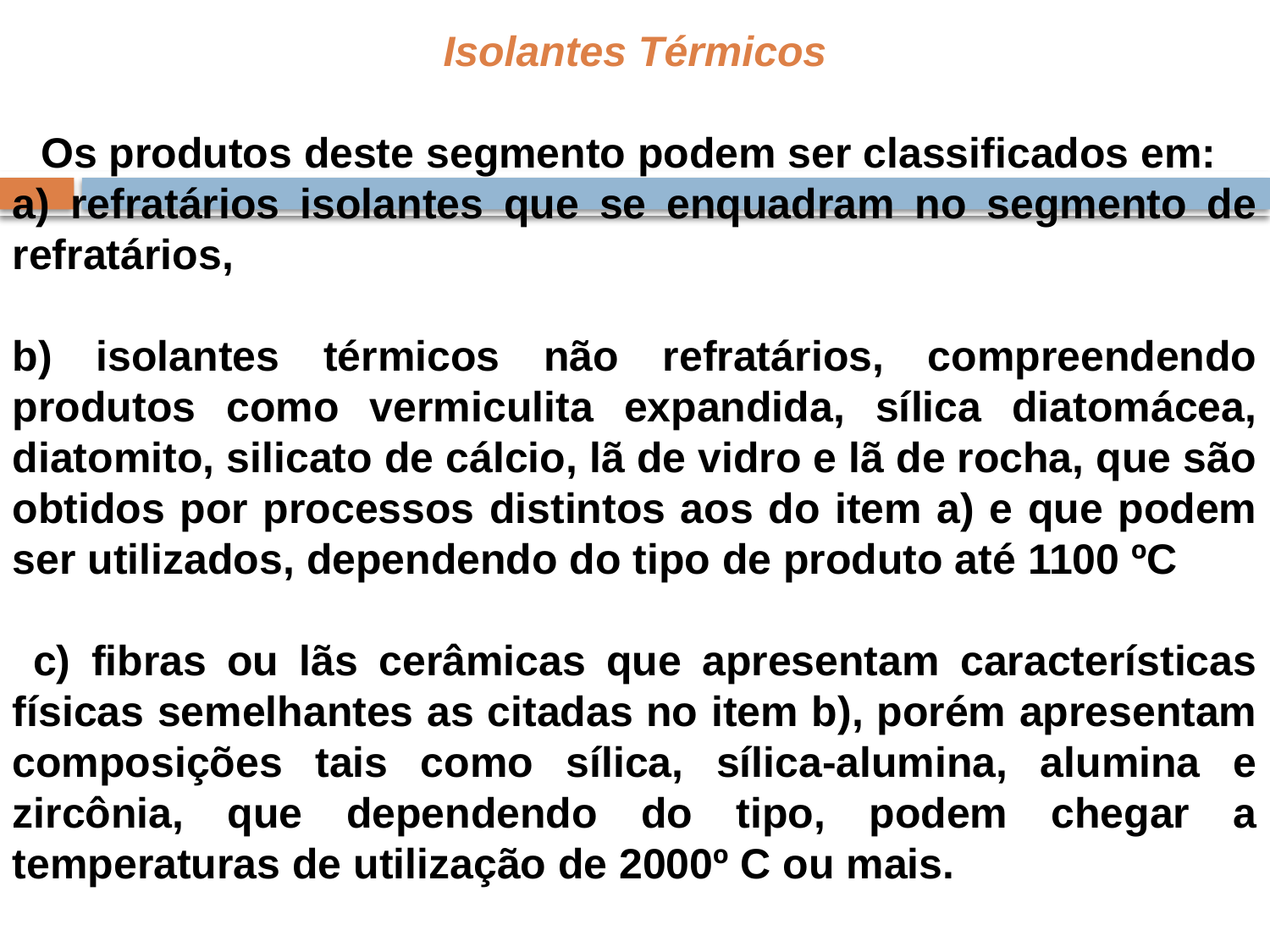

Isolantes Térmicos
Os produtos deste segmento podem ser classificados em:
a) refratários isolantes que se enquadram no segmento de refratários,
b) isolantes térmicos não refratários, compreendendo produtos como vermiculita expandida, sílica diatomácea, diatomito, silicato de cálcio, lã de vidro e lã de rocha, que são obtidos por processos distintos aos do item a) e que podem ser utilizados, dependendo do tipo de produto até 1100 ºC

 c) fibras ou lãs cerâmicas que apresentam características físicas semelhantes as citadas no item b), porém apresentam composições tais como sílica, sílica-alumina, alumina e zircônia, que dependendo do tipo, podem chegar a temperaturas de utilização de 2000º C ou mais.